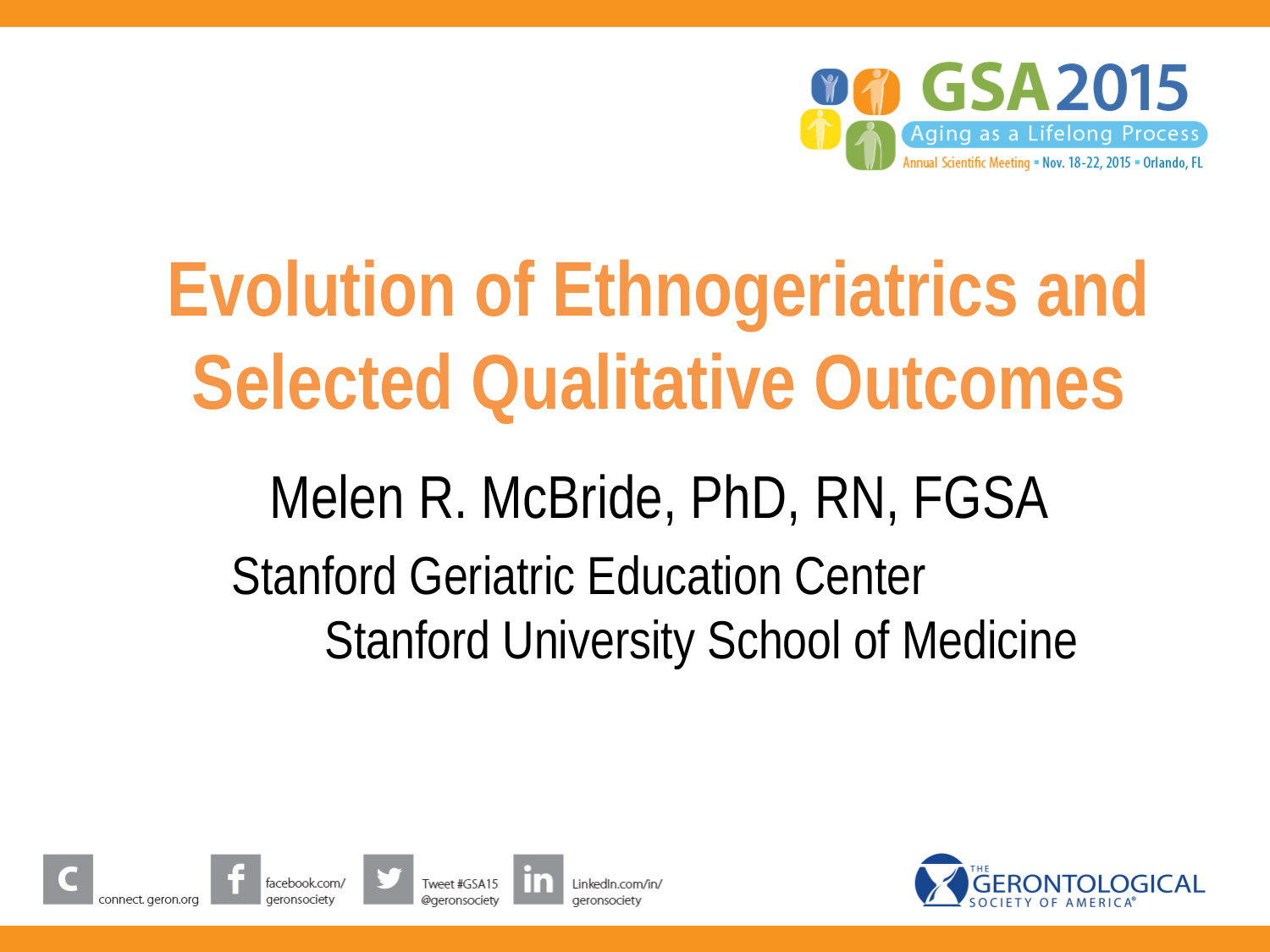

Evolution of Ethnogeriatrics and Selected Qualitative Outcomes
Melen R. McBride, PhD, RN, FGSA
Stanford Geriatric Education Center                     Stanford University School of Medicine